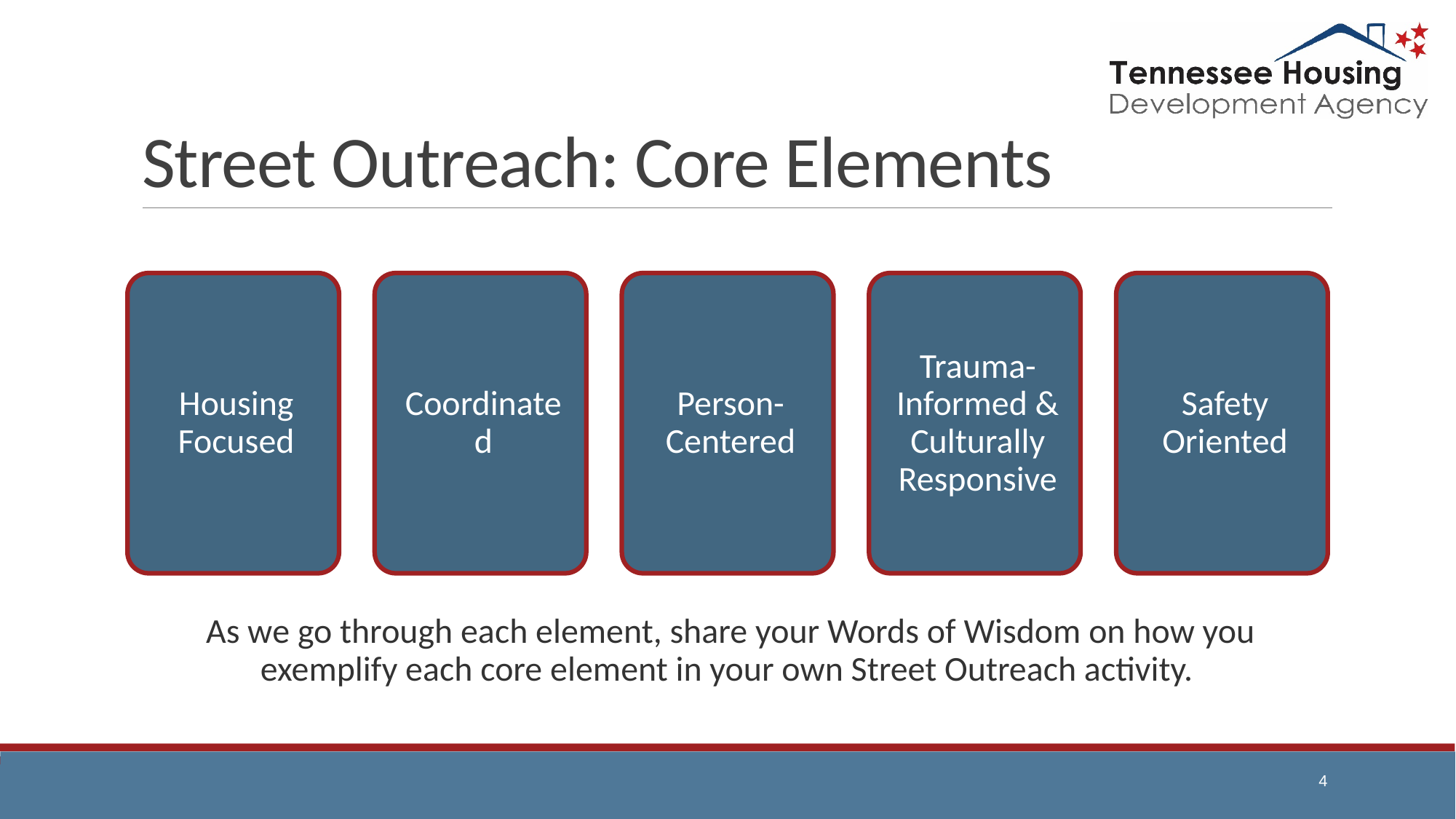

# Street Outreach: Core Elements
Housing Focused
Coordinated
Person-Centered
Trauma-Informed & Culturally Responsive
Safety Oriented
As we go through each element, share your Words of Wisdom on how you exemplify each core element in your own Street Outreach activity.